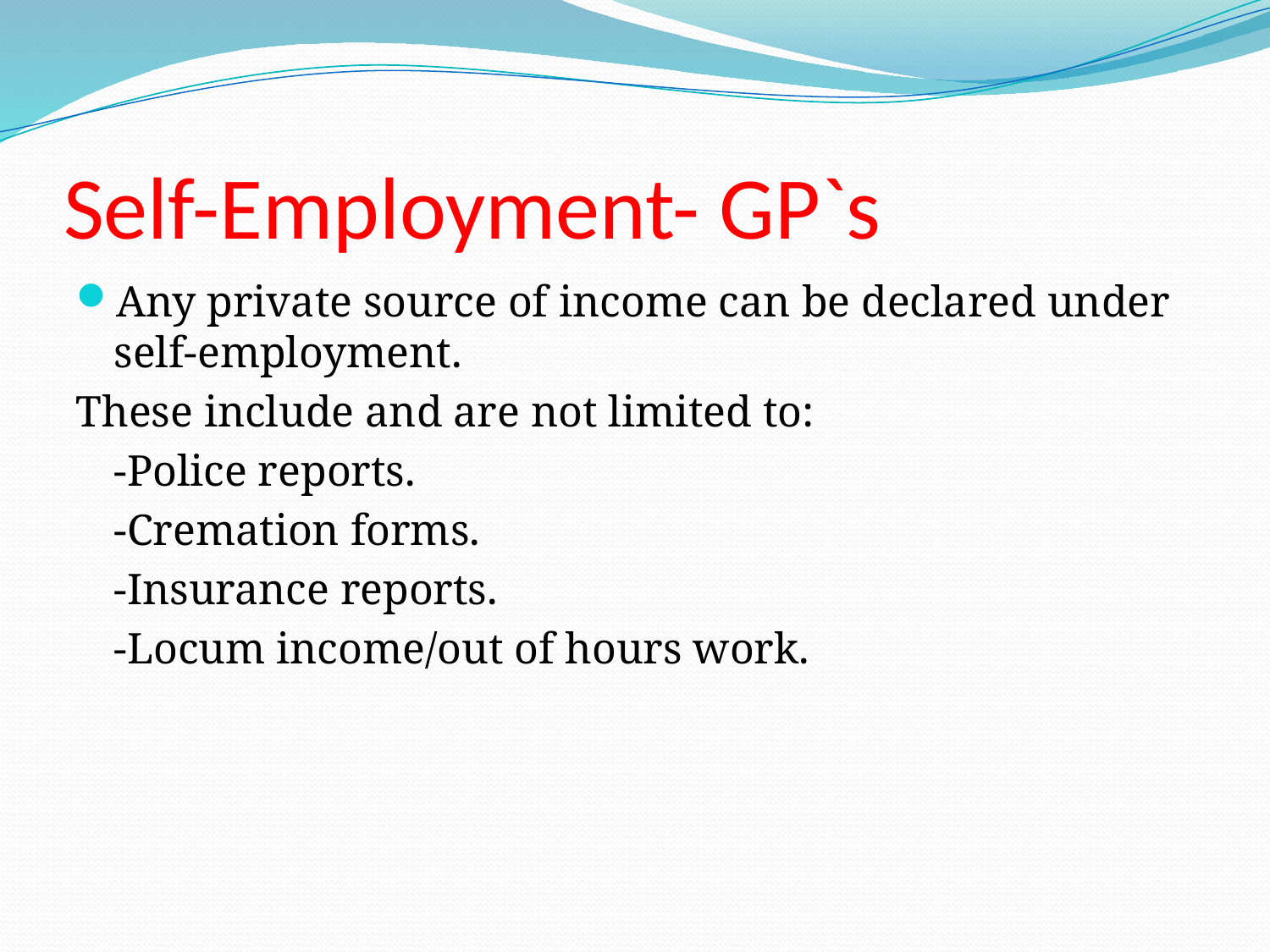

# Self-Employment- GP`s
Any private source of income can be declared under self-employment.
These include and are not limited to:
	-Police reports.
	-Cremation forms.
	-Insurance reports.
	-Locum income/out of hours work.